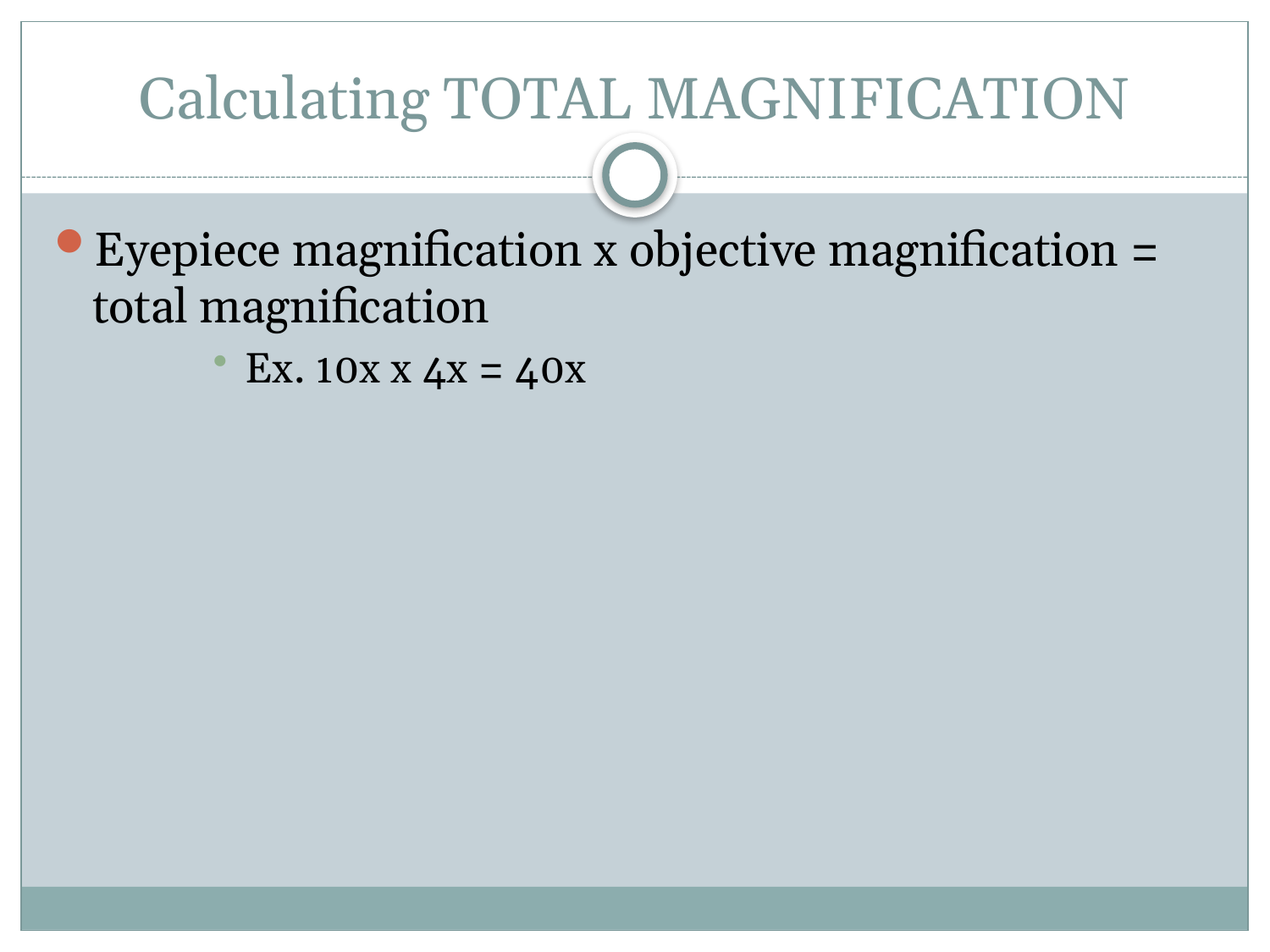

# Calculating TOTAL MAGNIFICATION
Eyepiece magnification x objective magnification = total magnification
Ex. 10x x 4x = 40x